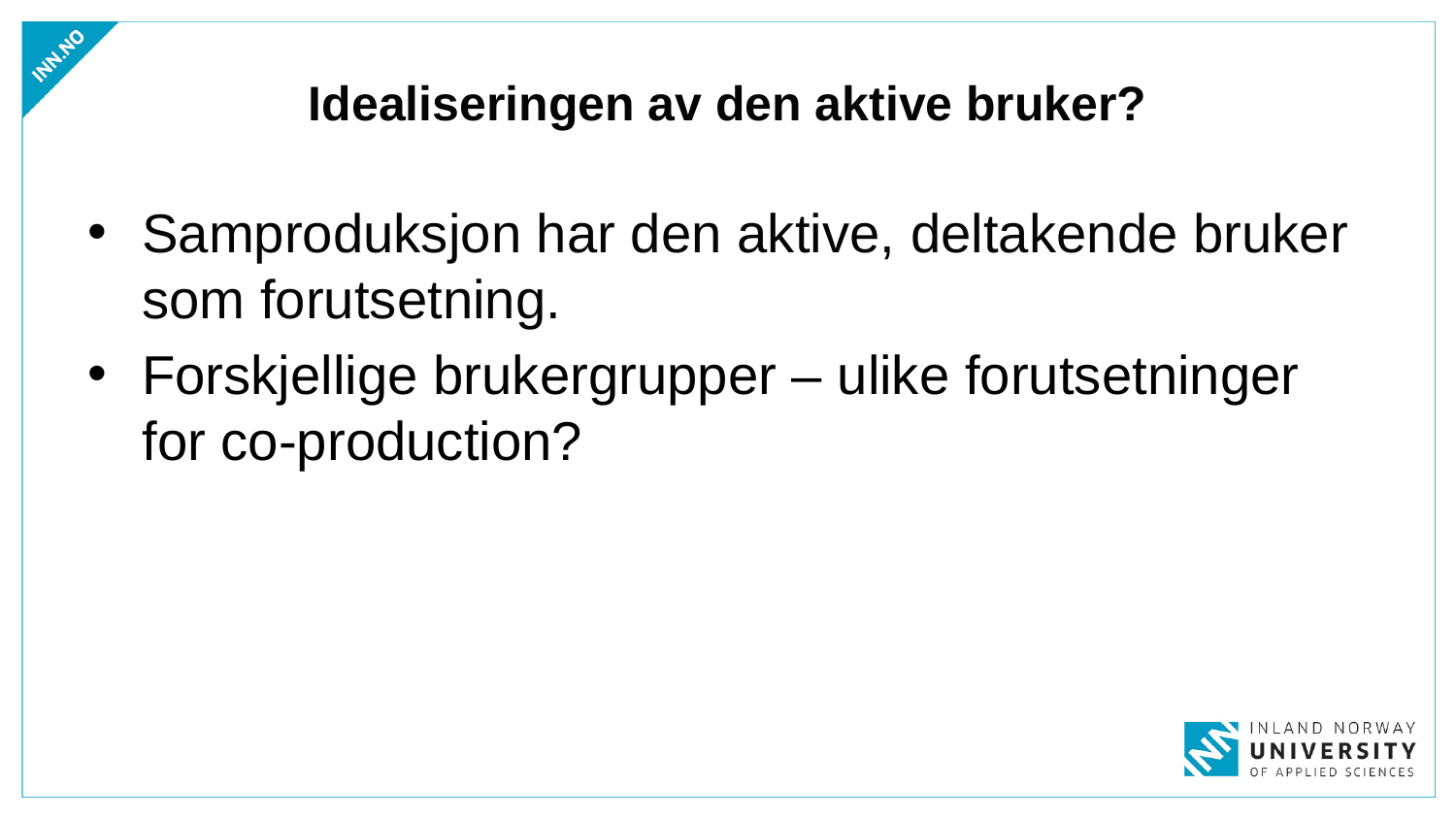

# Idealiseringen av den aktive bruker?
Samproduksjon har den aktive, deltakende bruker som forutsetning.
Forskjellige brukergrupper – ulike forutsetninger for co-production?